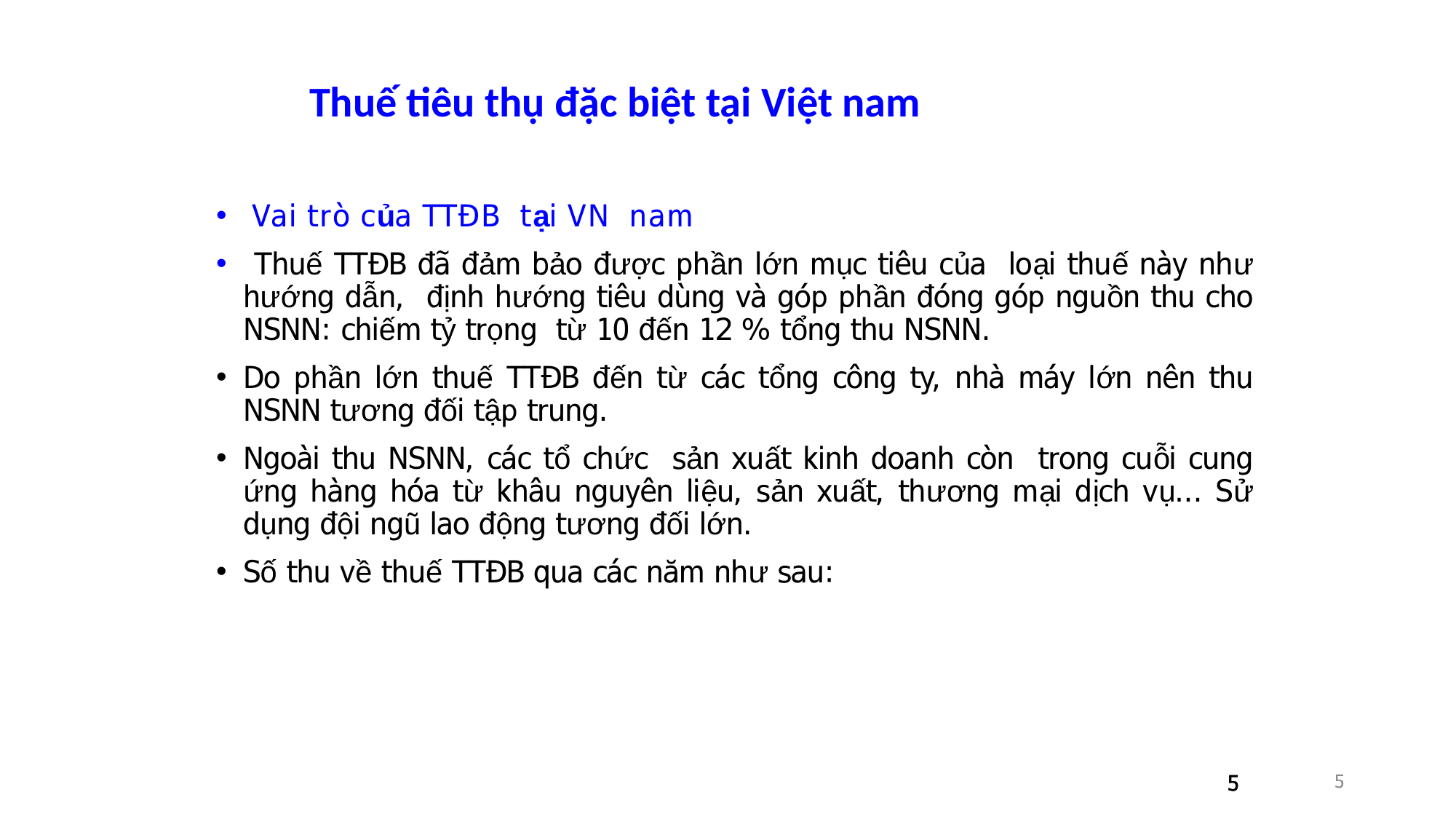

Thuế tiêu thụ đặc biệt tại Việt nam
 Vai trò của TTĐB  tại VN  nam
 Thuế TTĐB đã đảm bảo được phần lớn mục tiêu của  loại thuế này như hướng dẫn,  định hướng tiêu dùng và góp phần đóng góp nguồn thu cho NSNN: chiếm tỷ trọng  từ 10 đến 12 % tổng thu NSNN.
Do phần lớn thuế TTĐB đến từ các tổng công ty, nhà máy lớn nên thu NSNN tương đối tập trung.
Ngoài thu NSNN, các tổ chức  sản xuất kinh doanh còn  trong cuỗi cung ứng hàng hóa từ khâu nguyên liệu, sản xuất, thương mại dịch vụ... Sử dụng đội ngũ lao động tương đối lớn.
Số thu về thuế TTĐB qua các năm như sau:
5
5
5
5